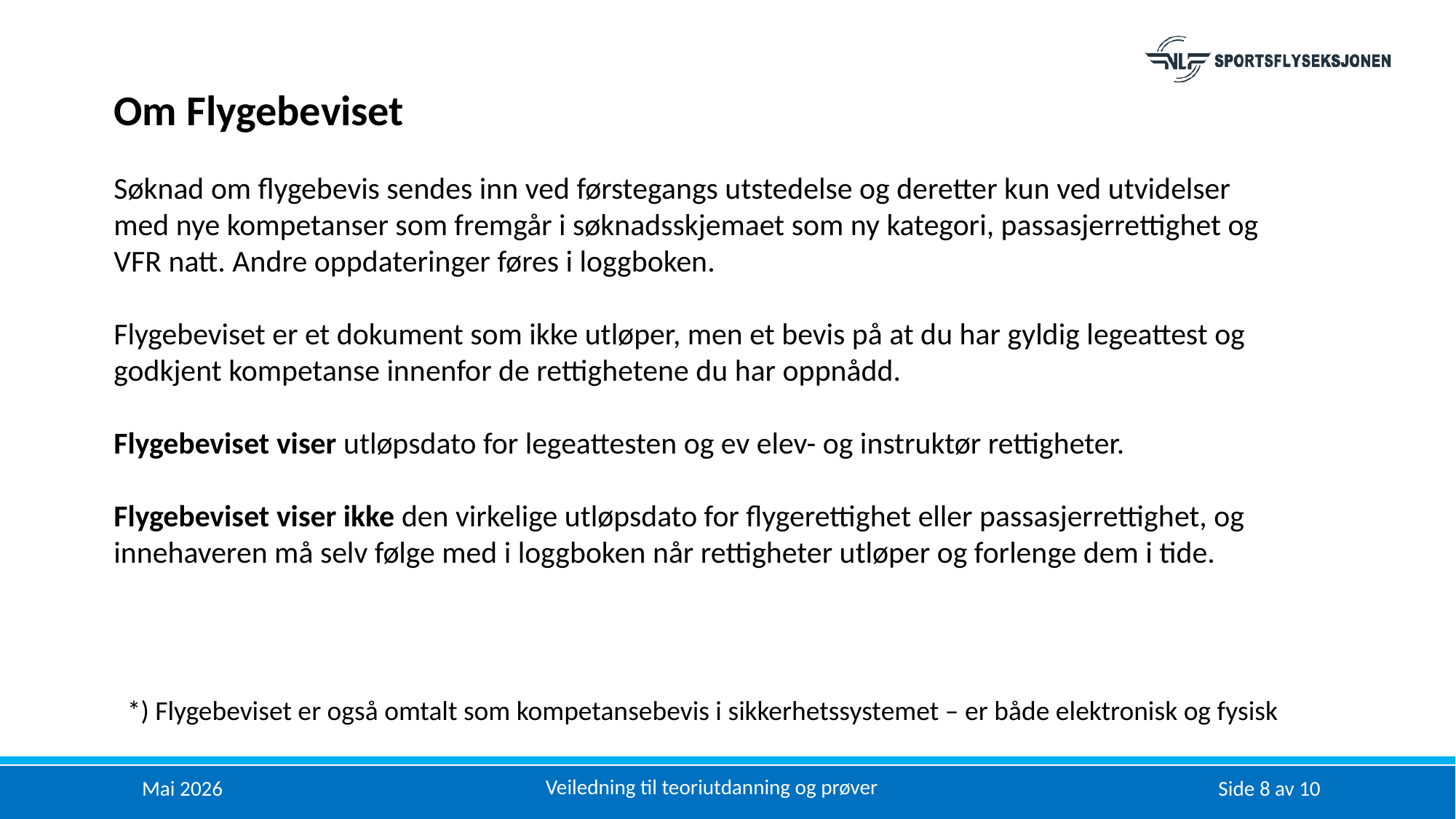

Om Flygebeviset
Søknad om flygebevis sendes inn ved førstegangs utstedelse og deretter kun ved utvidelser med nye kompetanser som fremgår i søknadsskjemaet som ny kategori, passasjerrettighet og VFR natt. Andre oppdateringer føres i loggboken.

Flygebeviset er et dokument som ikke utløper, men et bevis på at du har gyldig legeattest og godkjent kompetanse innenfor de rettighetene du har oppnådd.

Flygebeviset viser utløpsdato for legeattesten og ev elev- og instruktør rettigheter.

Flygebeviset viser ikke den virkelige utløpsdato for flygerettighet eller passasjerrettighet, og innehaveren må selv følge med i loggboken når rettigheter utløper og forlenge dem i tide.
*) Flygebeviset er også omtalt som kompetansebevis i sikkerhetssystemet – er både elektronisk og fysisk